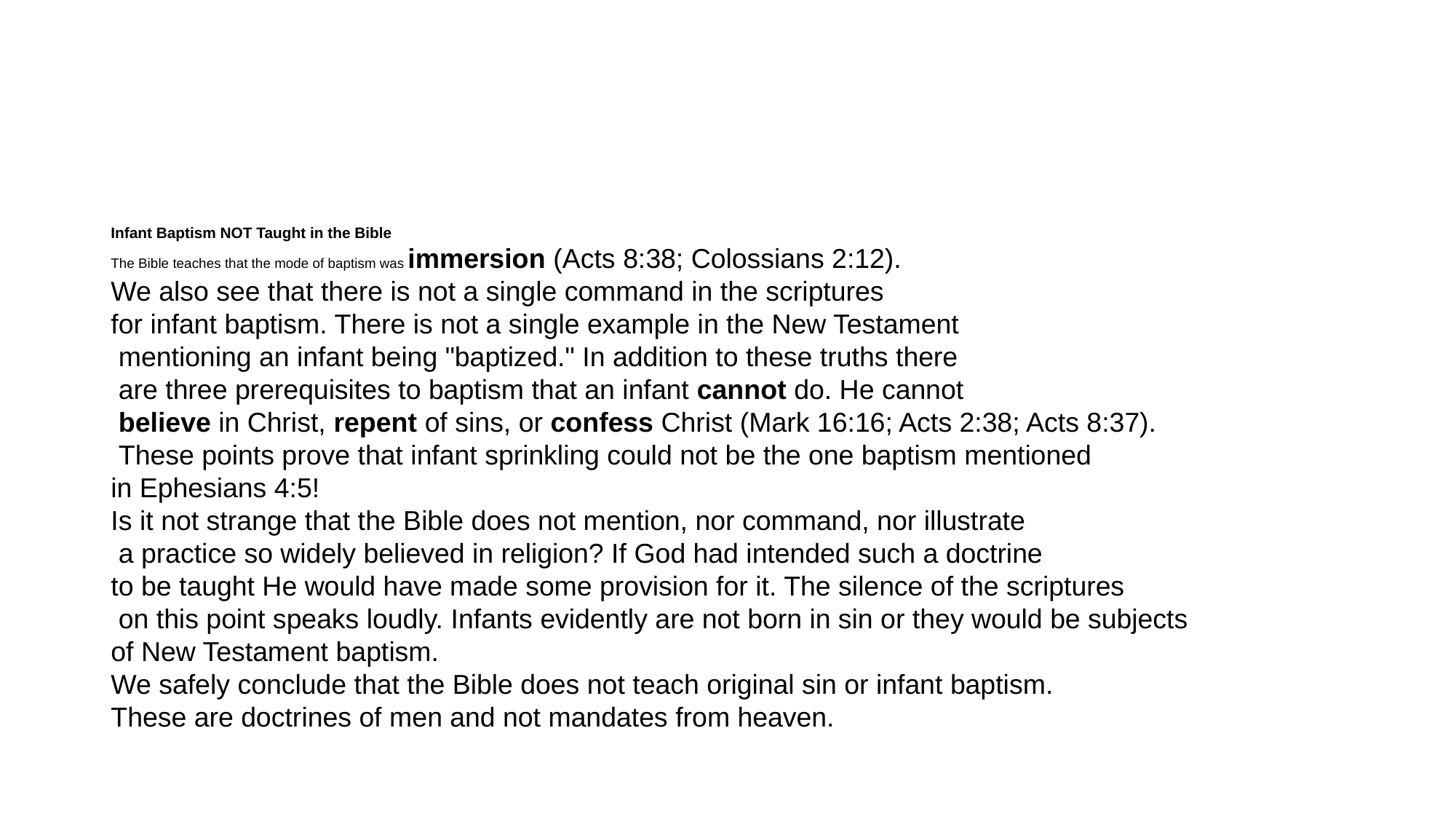

#
Infant Baptism NOT Taught in the Bible
The Bible teaches that the mode of baptism was immersion (Acts 8:38; Colossians 2:12).
We also see that there is not a single command in the scriptures
for infant baptism. There is not a single example in the New Testament
 mentioning an infant being "baptized." In addition to these truths there
 are three prerequisites to baptism that an infant cannot do. He cannot
 believe in Christ, repent of sins, or confess Christ (Mark 16:16; Acts 2:38; Acts 8:37).
 These points prove that infant sprinkling could not be the one baptism mentioned
in Ephesians 4:5!
Is it not strange that the Bible does not mention, nor command, nor illustrate
 a practice so widely believed in religion? If God had intended such a doctrine
to be taught He would have made some provision for it. The silence of the scriptures
 on this point speaks loudly. Infants evidently are not born in sin or they would be subjects
of New Testament baptism.
We safely conclude that the Bible does not teach original sin or infant baptism.
These are doctrines of men and not mandates from heaven.